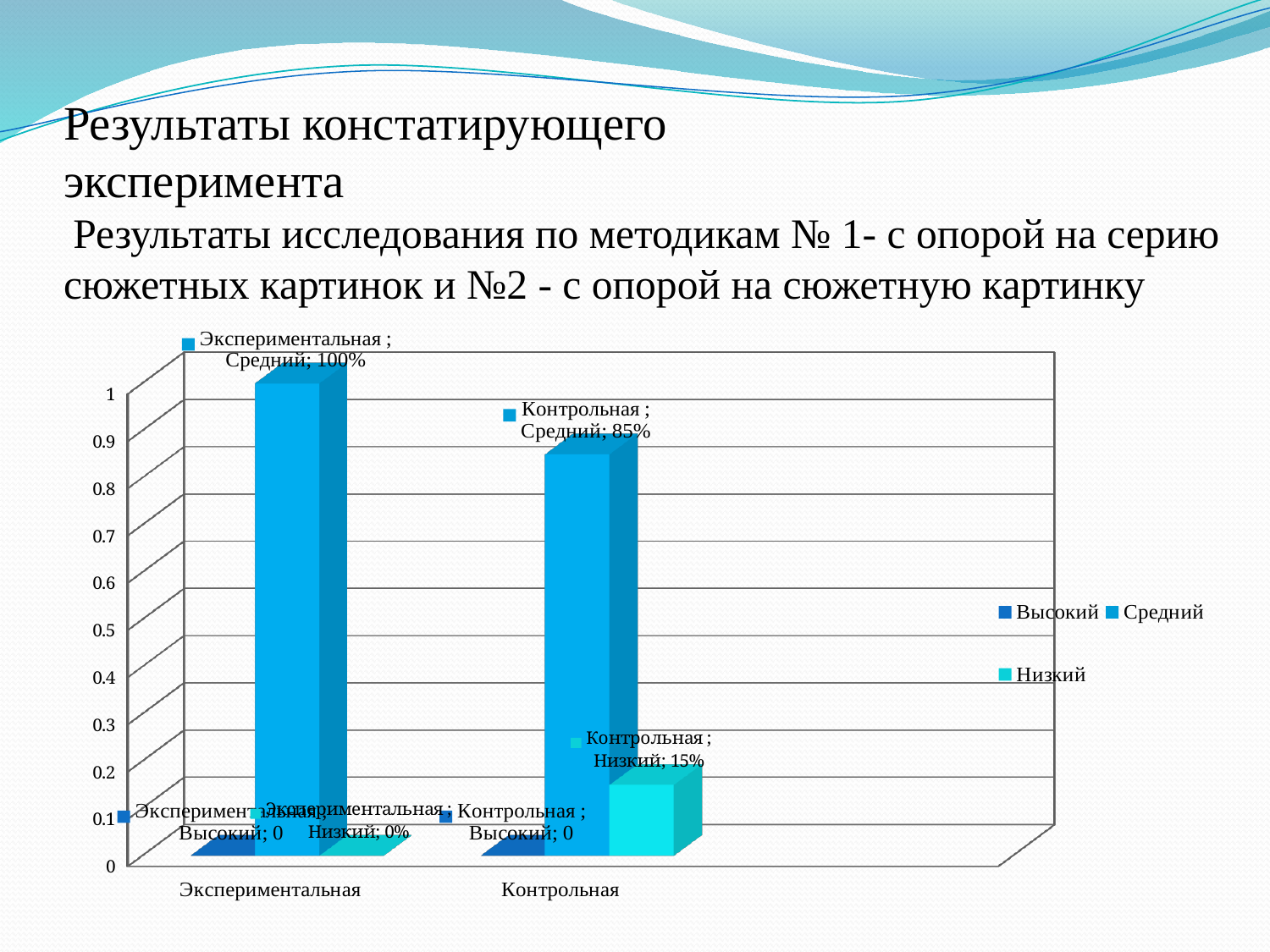

# Результаты констатирующего эксперимента Результаты исследования по методикам № 1- с опорой на серию сюжетных картинок и №2 - с опорой на сюжетную картинку

[unsupported chart]